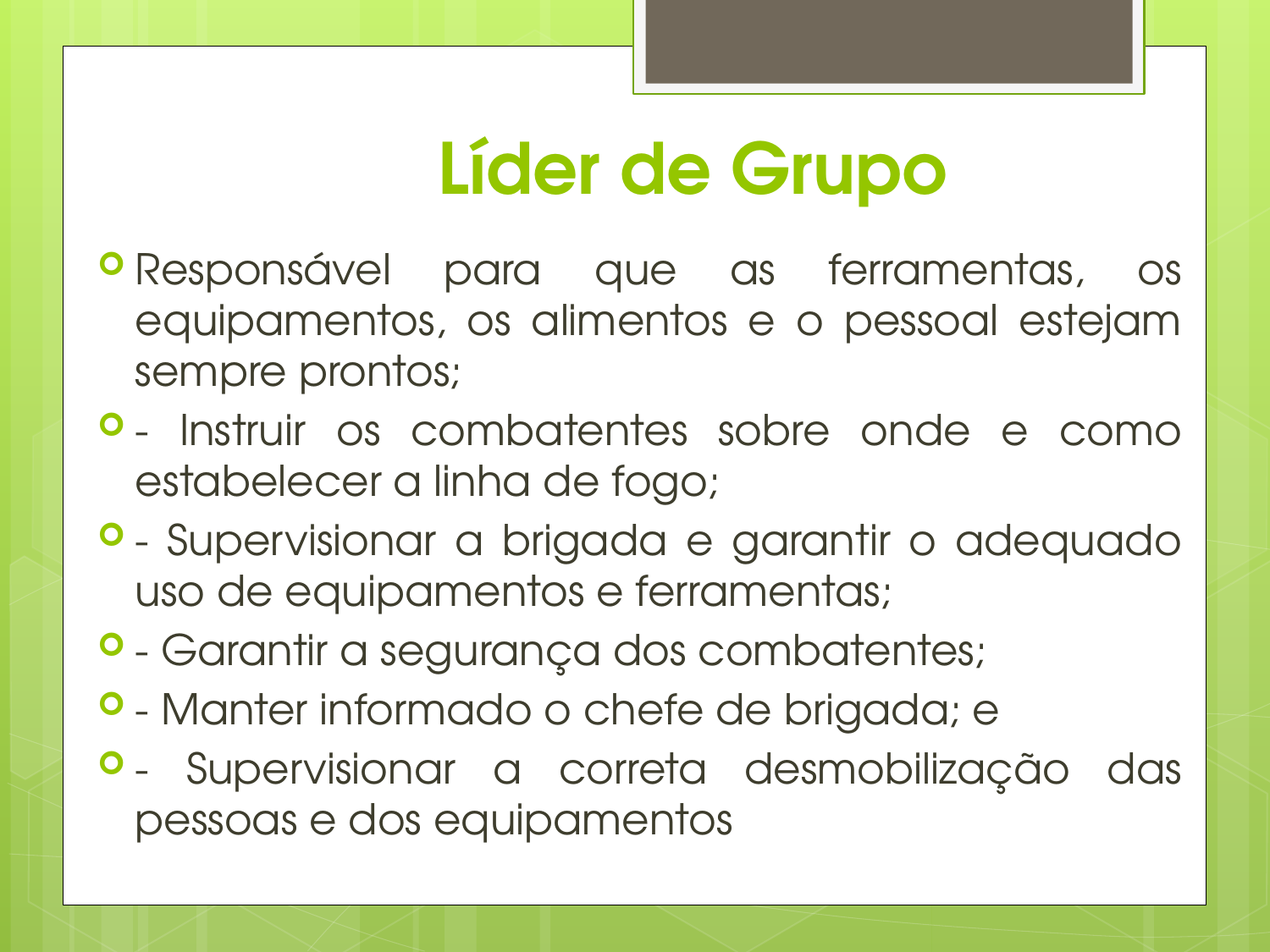

# Líder de Grupo
Responsável para que as ferramentas, os equipamentos, os alimentos e o pessoal estejam sempre prontos;
- Instruir os combatentes sobre onde e como estabelecer a linha de fogo;
- Supervisionar a brigada e garantir o adequado uso de equipamentos e ferramentas;
- Garantir a segurança dos combatentes;
- Manter informado o chefe de brigada; e
- Supervisionar a correta desmobilização das pessoas e dos equipamentos